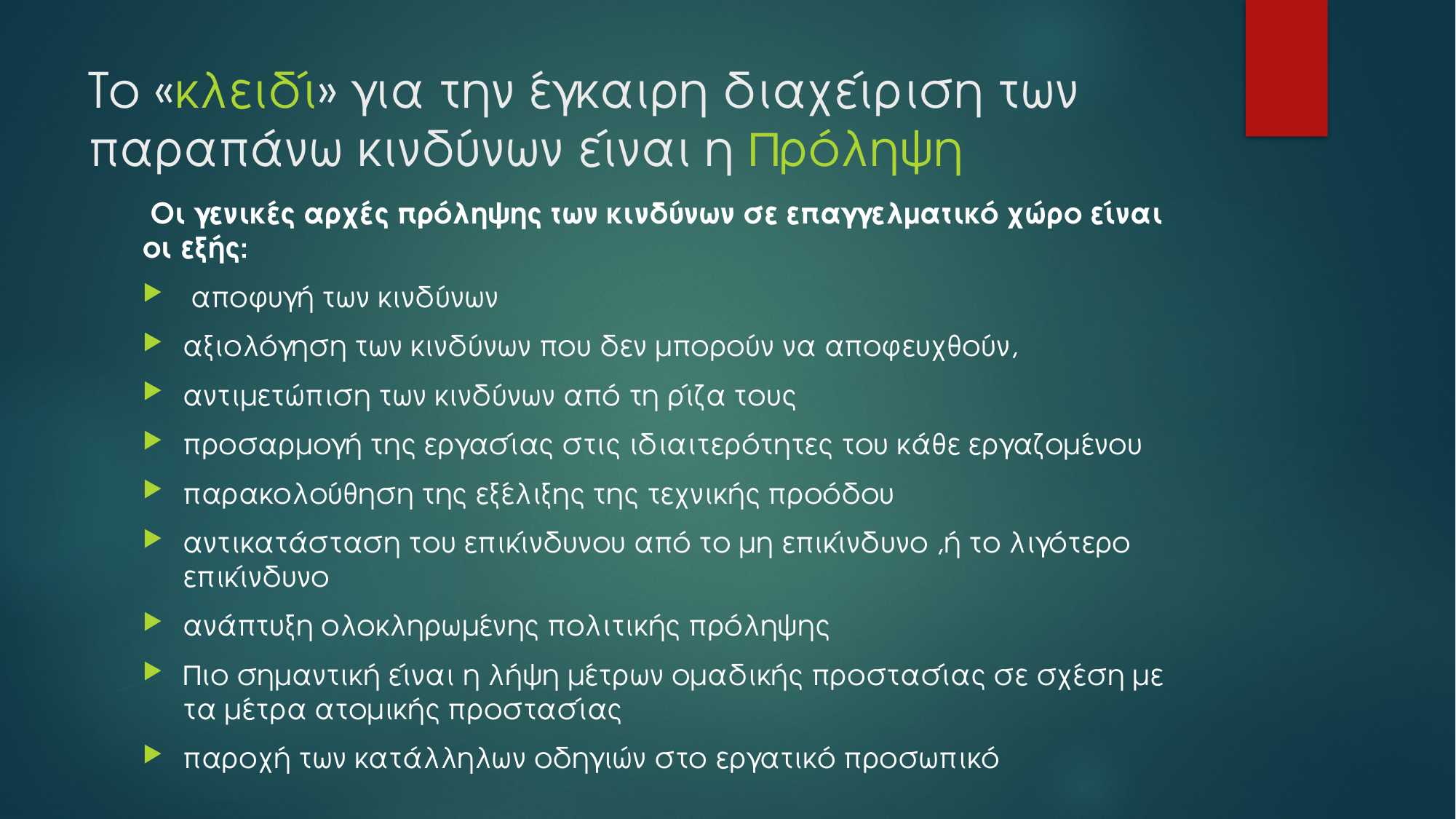

# Το «κλειδί» για την έγκαιρη διαχείριση των παραπάνω κινδύνων είναι η Πρόληψη
 Οι γενικές αρχές πρόληψης των κινδύνων σε επαγγελματικό χώρο είναι οι εξής:
 αποφυγή των κινδύνων
αξιολόγηση των κινδύνων που δεν μπορούν να αποφευχθούν,
αντιμετώπιση των κινδύνων από τη ρίζα τους
προσαρμογή της εργασίας στις ιδιαιτερότητες του κάθε εργαζομένου
παρακολούθηση της εξέλιξης της τεχνικής προόδου
αντικατάσταση του επικίνδυνου από το μη επικίνδυνο ,ή το λιγότερο επικίνδυνο
ανάπτυξη ολοκληρωμένης πολιτικής πρόληψης
Πιο σημαντική είναι η λήψη μέτρων ομαδικής προστασίας σε σχέση με τα μέτρα ατομικής προστασίας
παροχή των κατάλληλων οδηγιών στο εργατικό προσωπικό